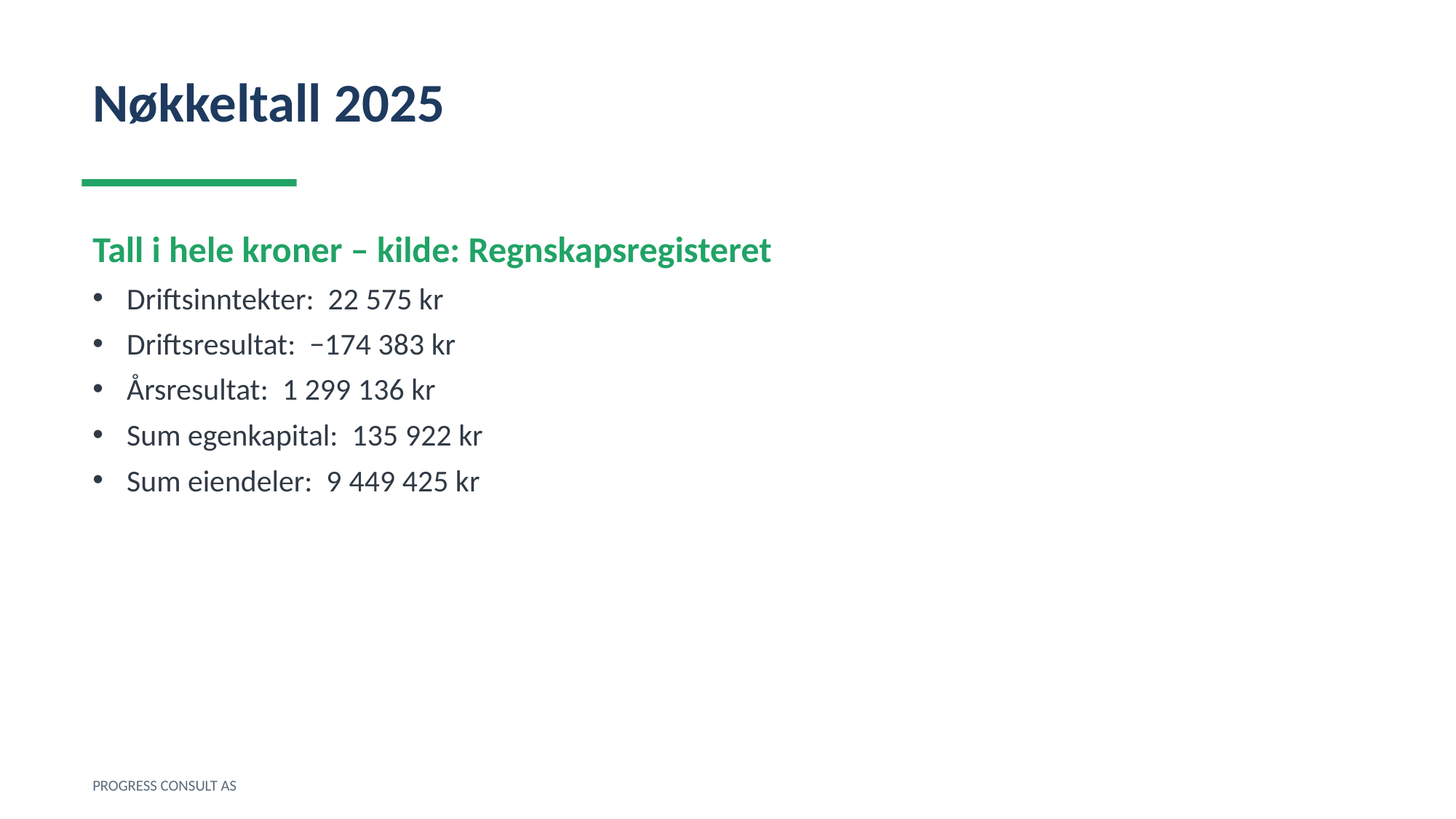

Nøkkeltall 2025

Tall i hele kroner – kilde: Regnskapsregisteret
Driftsinntekter:  22 575 kr
Driftsresultat:  −174 383 kr
Årsresultat:  1 299 136 kr
Sum egenkapital:  135 922 kr
Sum eiendeler:  9 449 425 kr
PROGRESS CONSULT AS